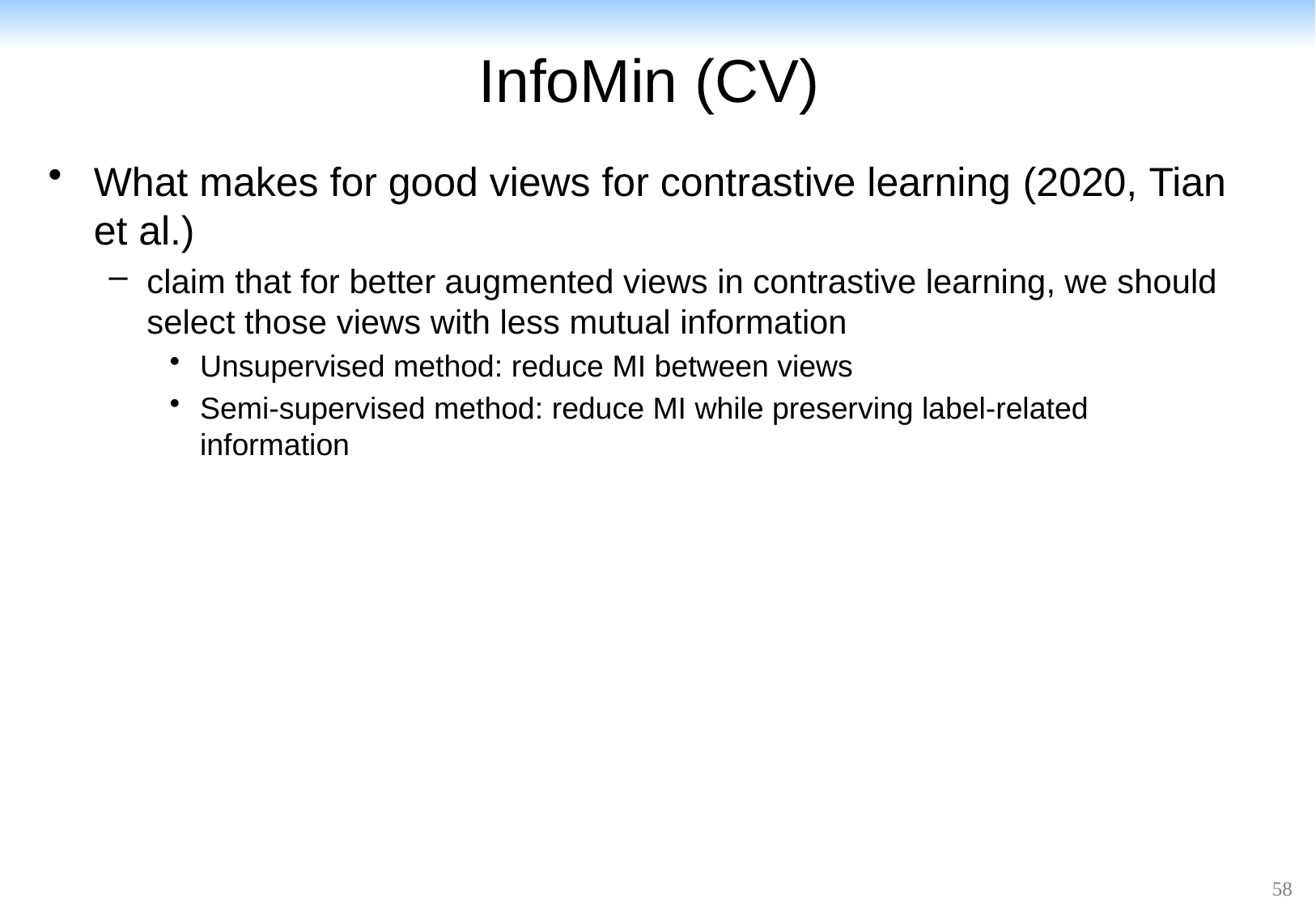

# InfoMin (CV)
What makes for good views for contrastive learning (2020, Tian et al.)
claim that for better augmented views in contrastive learning, we should select those views with less mutual information
Unsupervised method: reduce MI between views
Semi-supervised method: reduce MI while preserving label-related information